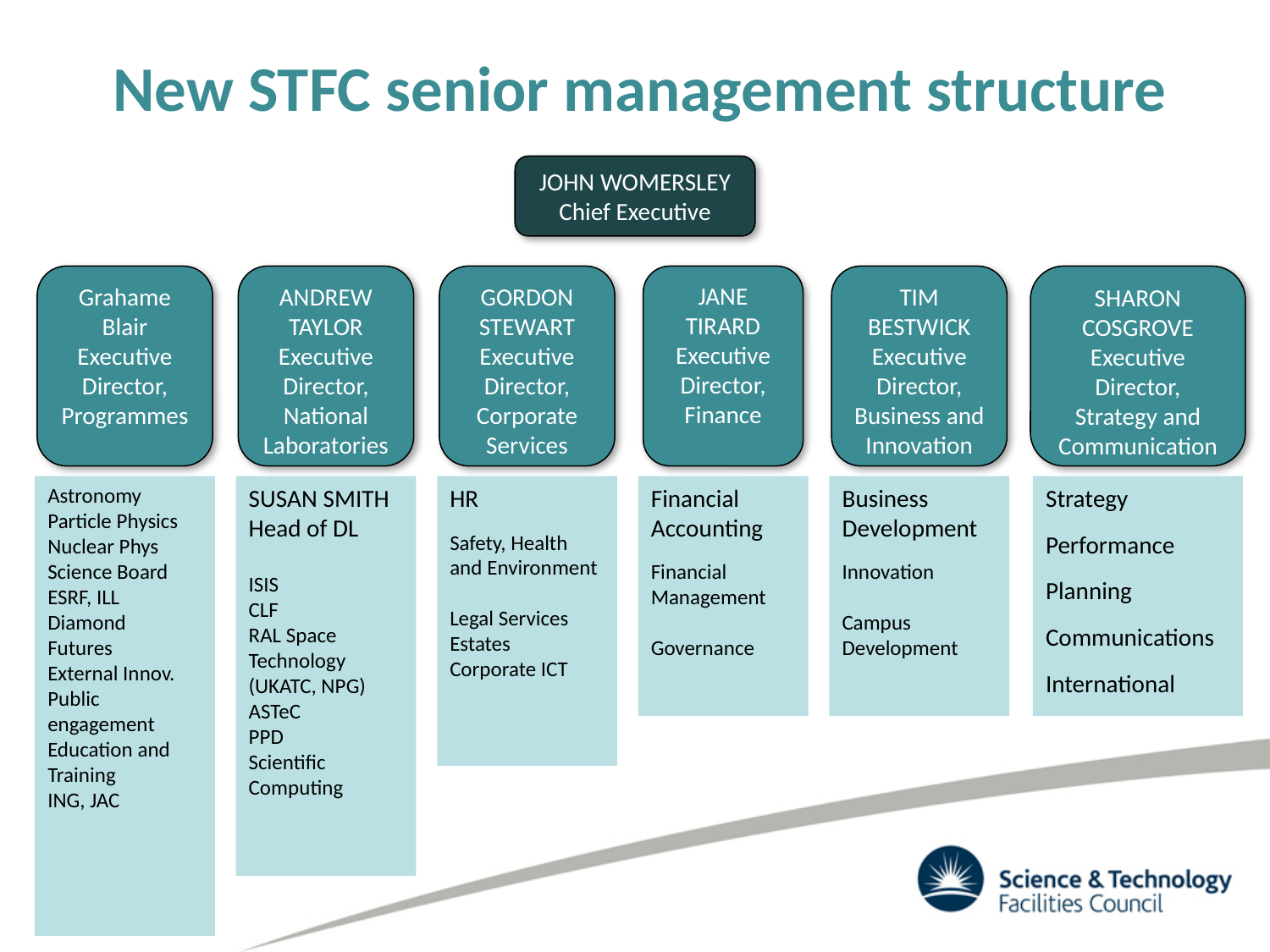

# New STFC senior management structure
JOHN WOMERSLEY
Chief Executive
Grahame Blair
Executive
Director, Programmes
Astronomy
Particle Physics
Nuclear Phys
Science Board
ESRF, ILL
Diamond
Futures
External Innov.
Public engagement
Education and Training
ING, JAC

ANDREW TAYLOR
Executive
Director, National Laboratories
SUSAN SMITH
Head of DL

ISIS
CLF
RAL Space
Technology
(UKATC, NPG)
ASTeC
PPD
Scientific Computing

GORDON STEWART
Executive
Director, Corporate Services
HR

Safety, Health and Environment

Legal Services
Estates
Corporate ICT
JANE TIRARD
Executive
Director, Finance
Financial Accounting

Financial Management

Governance
TIM BESTWICK
Executive
Director, Business and Innovation
Business Development

Innovation

Campus Development
SHARON COSGROVE
Executive
Director, Strategy and Communication
Strategy

Performance

Planning

Communications

International